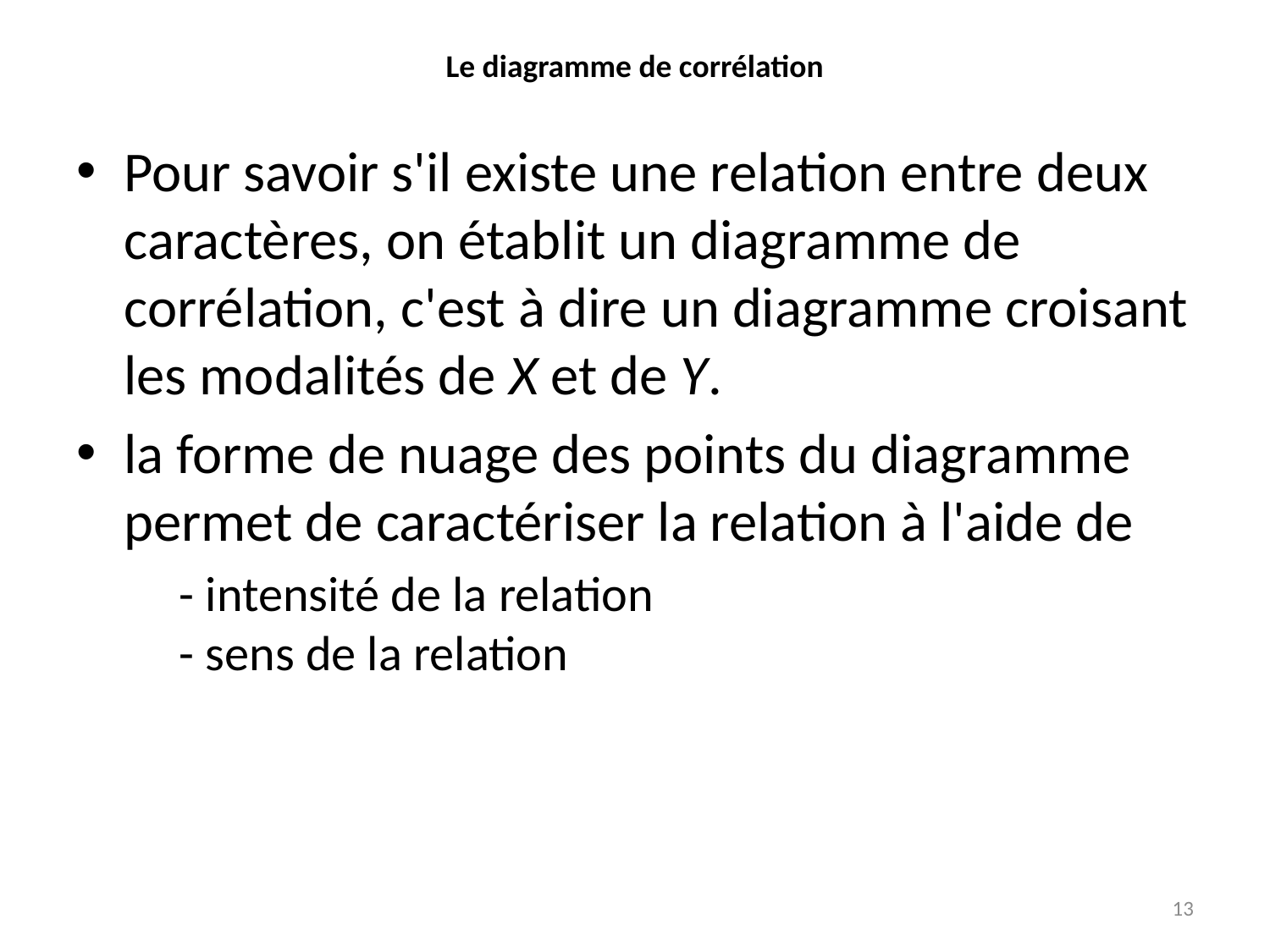

# Le diagramme de corrélation
Pour savoir s'il existe une relation entre deux caractères, on établit un diagramme de corrélation, c'est à dire un diagramme croisant les modalités de X et de Y.
la forme de nuage des points du diagramme permet de caractériser la relation à l'aide de
	- intensité de la relation
- sens de la relation

13